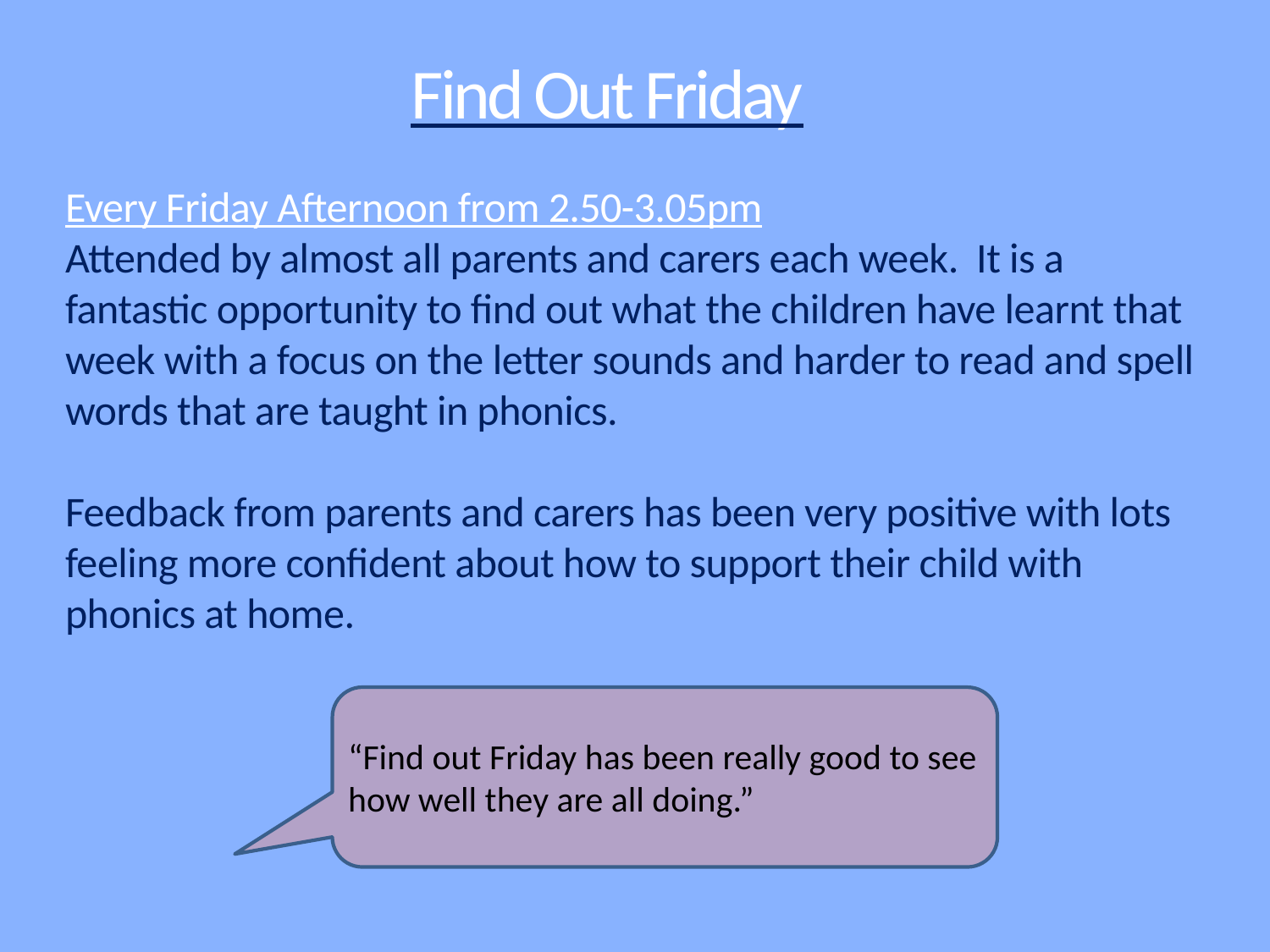

# Find Out Friday
Every Friday Afternoon from 2.50-3.05pm
Attended by almost all parents and carers each week.  It is a fantastic opportunity to find out what the children have learnt that week with a focus on the letter sounds and harder to read and spell words that are taught in phonics.

Feedback from parents and carers has been very positive with lots feeling more confident about how to support their child with phonics at home.

“Find out Friday has been really good to see how well they are all doing.”